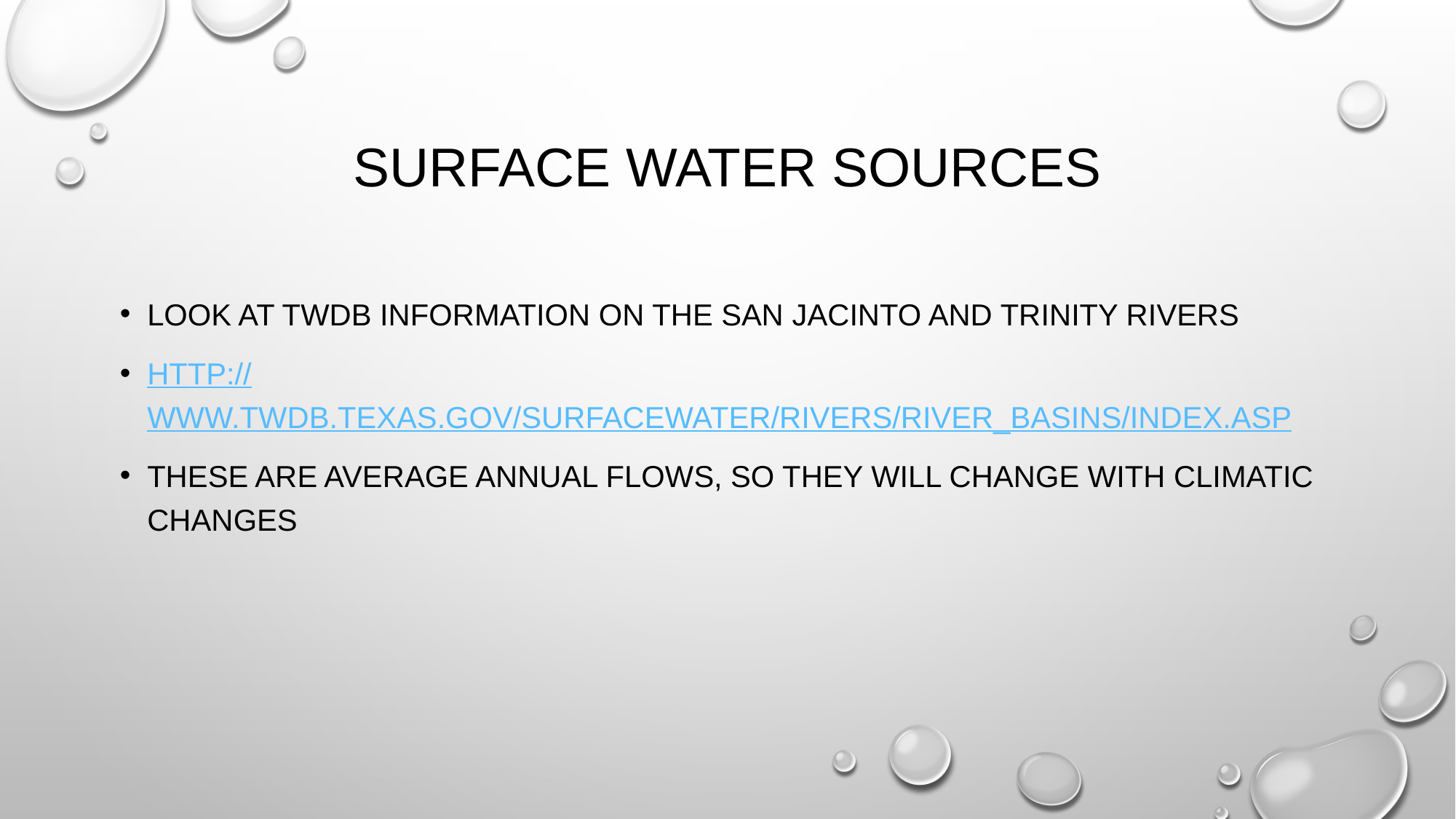

# Surface Water Sources
Look at TWDB information on the San Jacinto and Trinity Rivers
http://www.twdb.texas.gov/surfacewater/rivers/river_basins/index.asp
These are average annual flows, so they will change with climatic changes